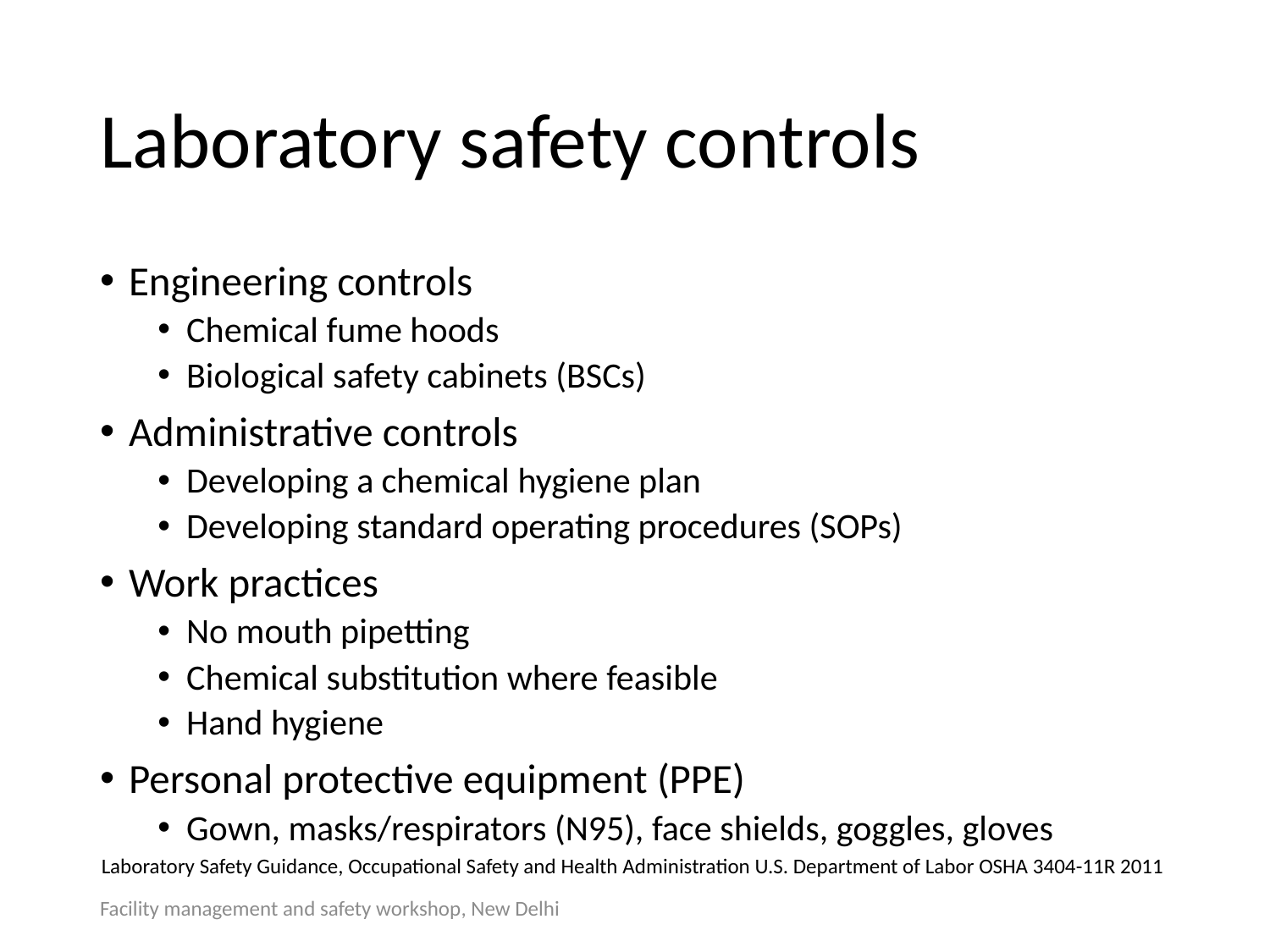

# Laboratory safety controls
Engineering controls
Chemical fume hoods
Biological safety cabinets (BSCs)
Administrative controls
Developing a chemical hygiene plan
Developing standard operating procedures (SOPs)
Work practices
No mouth pipetting
Chemical substitution where feasible
Hand hygiene
Personal protective equipment (PPE)
Gown, masks/respirators (N95), face shields, goggles, gloves
Laboratory Safety Guidance, Occupational Safety and Health Administration U.S. Department of Labor OSHA 3404-11R 2011
Facility management and safety workshop, New Delhi